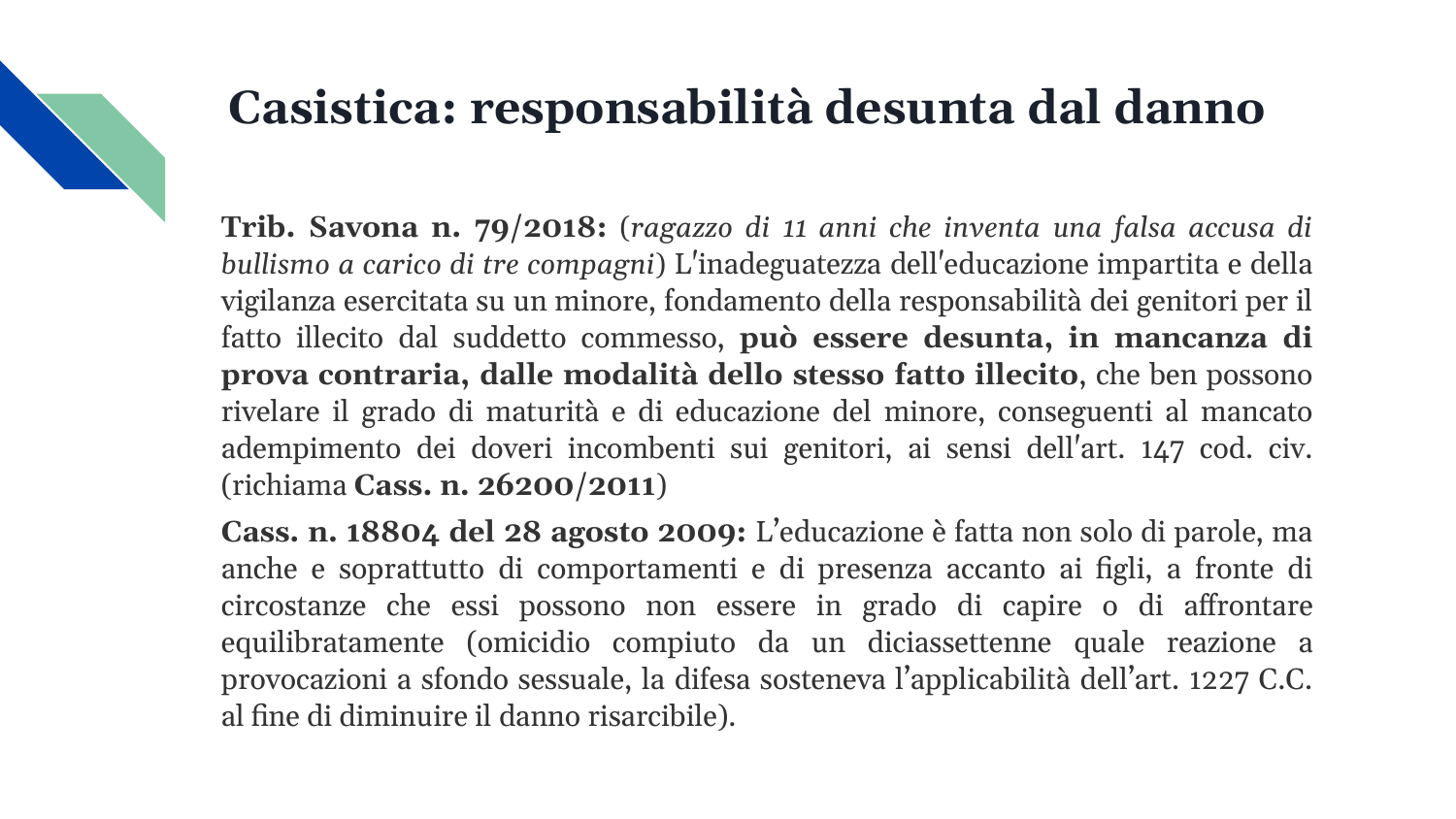

# Casistica: responsabilità desunta dal danno
Trib. Savona n. 79/2018: (ragazzo di 11 anni che inventa una falsa accusa di bullismo a carico di tre compagni) L'inadeguatezza dell'educazione impartita e della vigilanza esercitata su un minore, fondamento della responsabilità dei genitori per il fatto illecito dal suddetto commesso, può essere desunta, in mancanza di prova contraria, dalle modalità dello stesso fatto illecito, che ben possono rivelare il grado di maturità e di educazione del minore, conseguenti al mancato adempimento dei doveri incombenti sui genitori, ai sensi dell'art. 147 cod. civ. (richiama Cass. n. 26200/2011)
Cass. n. 18804 del 28 agosto 2009: L’educazione è fatta non solo di parole, ma anche e soprattutto di comportamenti e di presenza accanto ai figli, a fronte di circostanze che essi possono non essere in grado di capire o di affrontare equilibratamente (omicidio compiuto da un diciassettenne quale reazione a provocazioni a sfondo sessuale, la difesa sosteneva l’applicabilità dell’art. 1227 C.C. al fine di diminuire il danno risarcibile).